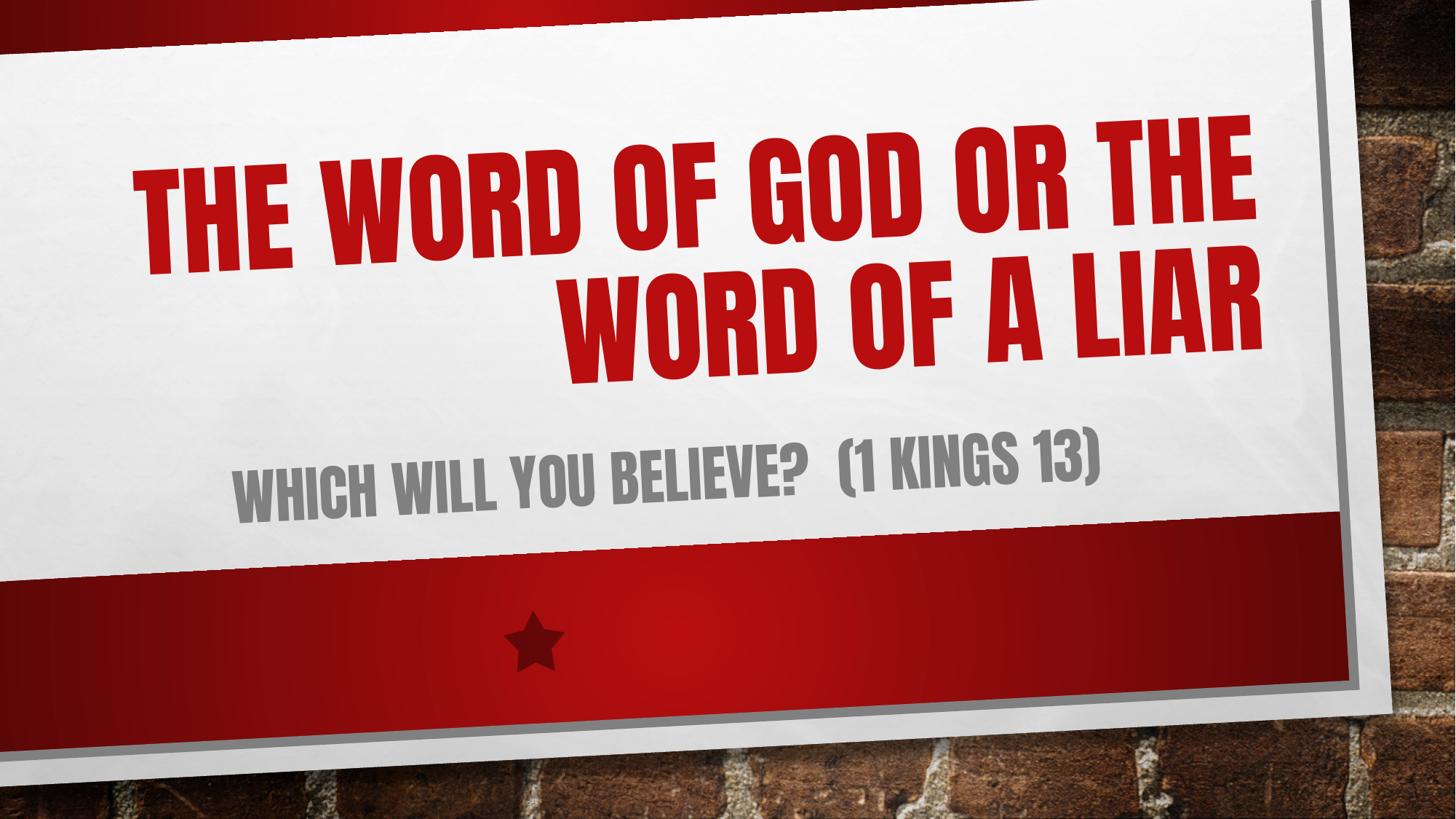

# The Word of God or the word of a liar
Which will you believe?  (1 Kings 13)